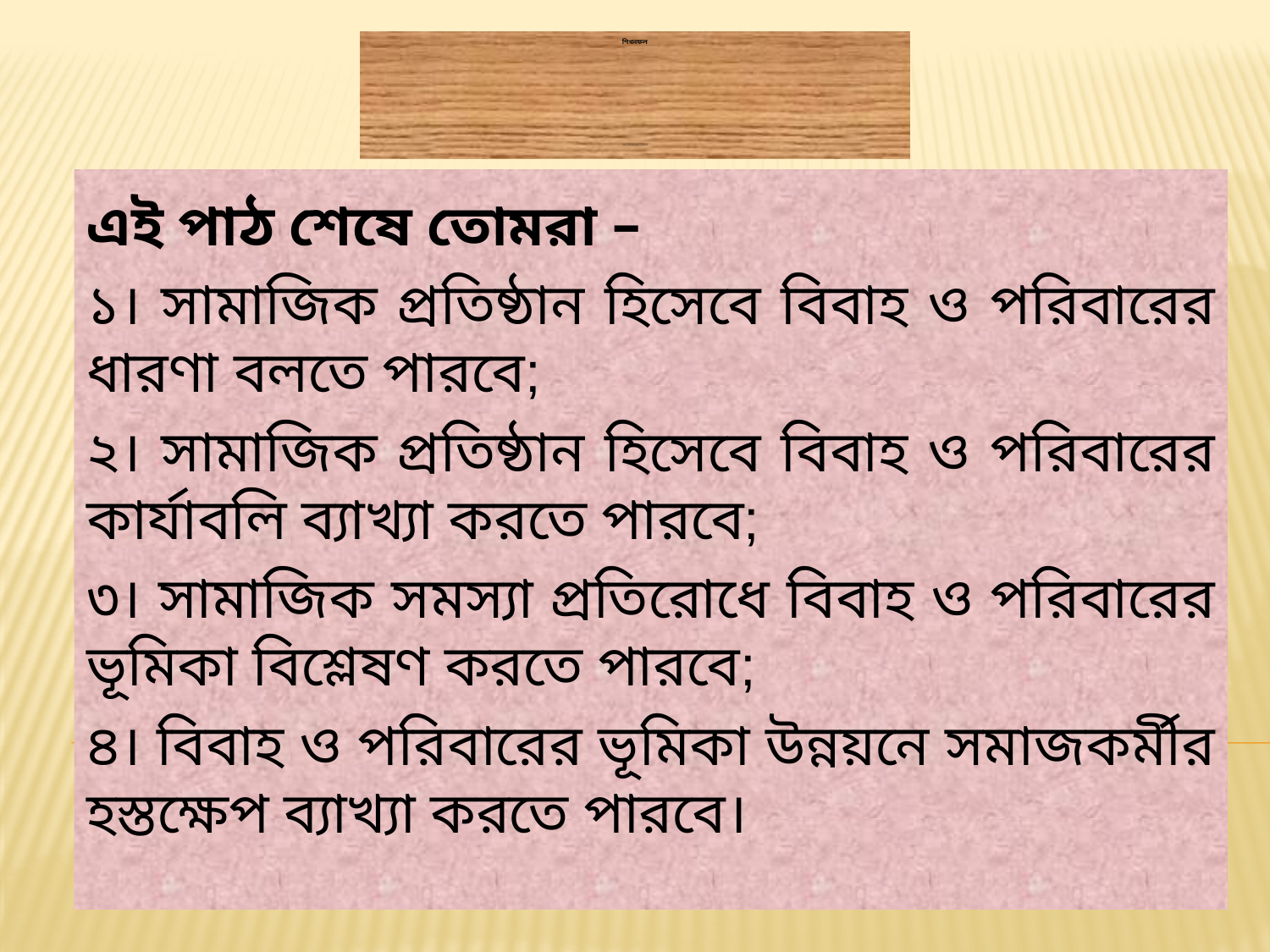

# শিখনফল INTRODUCTION
এই পাঠ শেষে তোমরা –
১। সামাজিক প্রতিষ্ঠান হিসেবে বিবাহ ও পরিবারের ধারণা বলতে পারবে;
২। সামাজিক প্রতিষ্ঠান হিসেবে বিবাহ ও পরিবারের কার্যাবলি ব্যাখ্যা করতে পারবে;
৩। সামাজিক সমস্যা প্রতিরোধে বিবাহ ও পরিবারের ভূমিকা বিশ্লেষণ করতে পারবে;
৪। বিবাহ ও পরিবারের ভূমিকা উন্নয়নে সমাজকর্মীর হস্তক্ষেপ ব্যাখ্যা করতে পারবে।